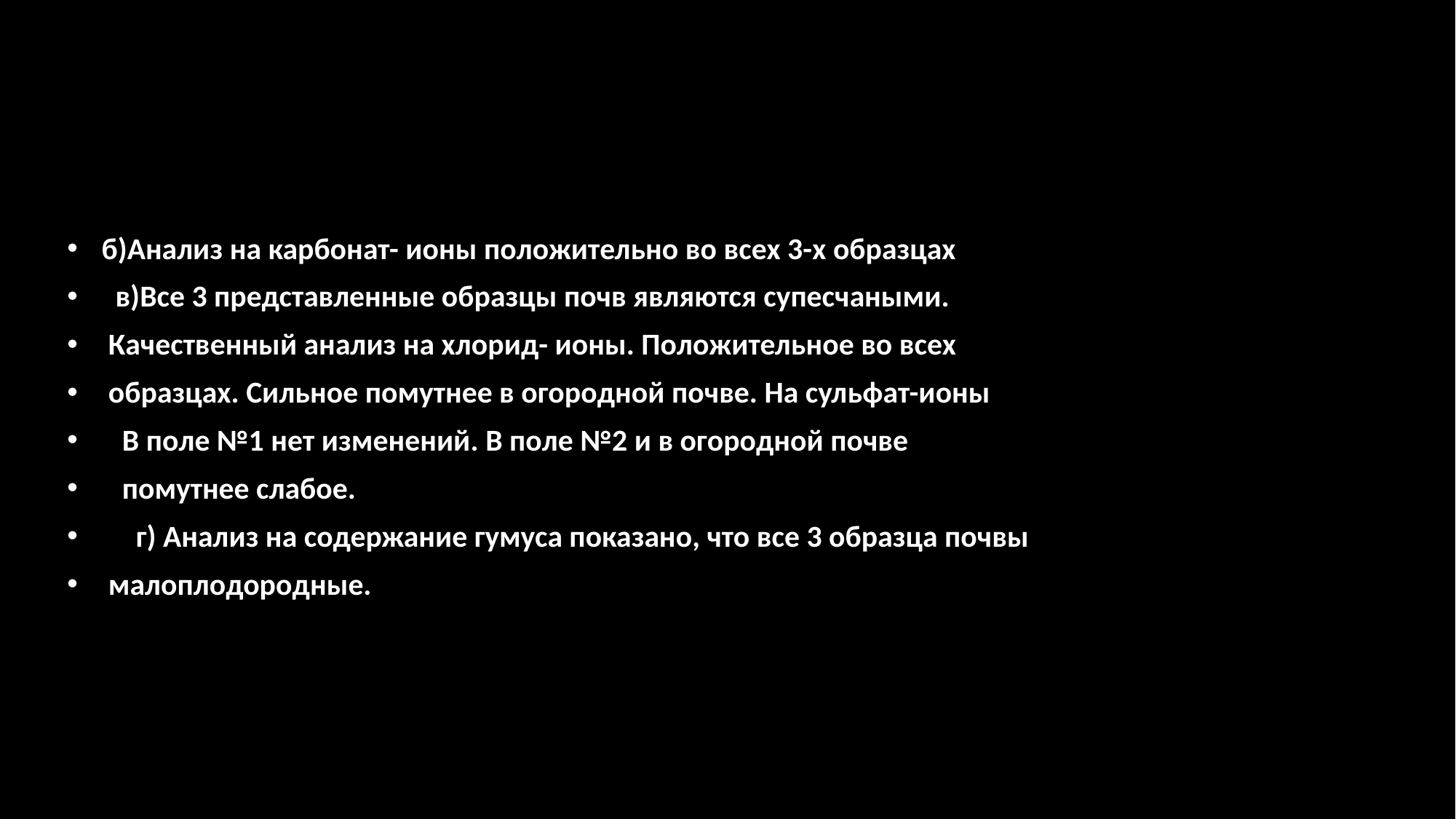

#
 б)Анализ на карбонат- ионы положительно во всех 3-х образцах
   в)Все 3 представленные образцы почв являются супесчаными.
  Качественный анализ на хлорид- ионы. Положительное во всех
  образцах. Сильное помутнее в огородной почве. На сульфат-ионы
    В поле №1 нет изменений. В поле №2 и в огородной почве
    помутнее слабое.
      г) Анализ на содержание гумуса показано, что все 3 образца почвы
  малоплодородные.